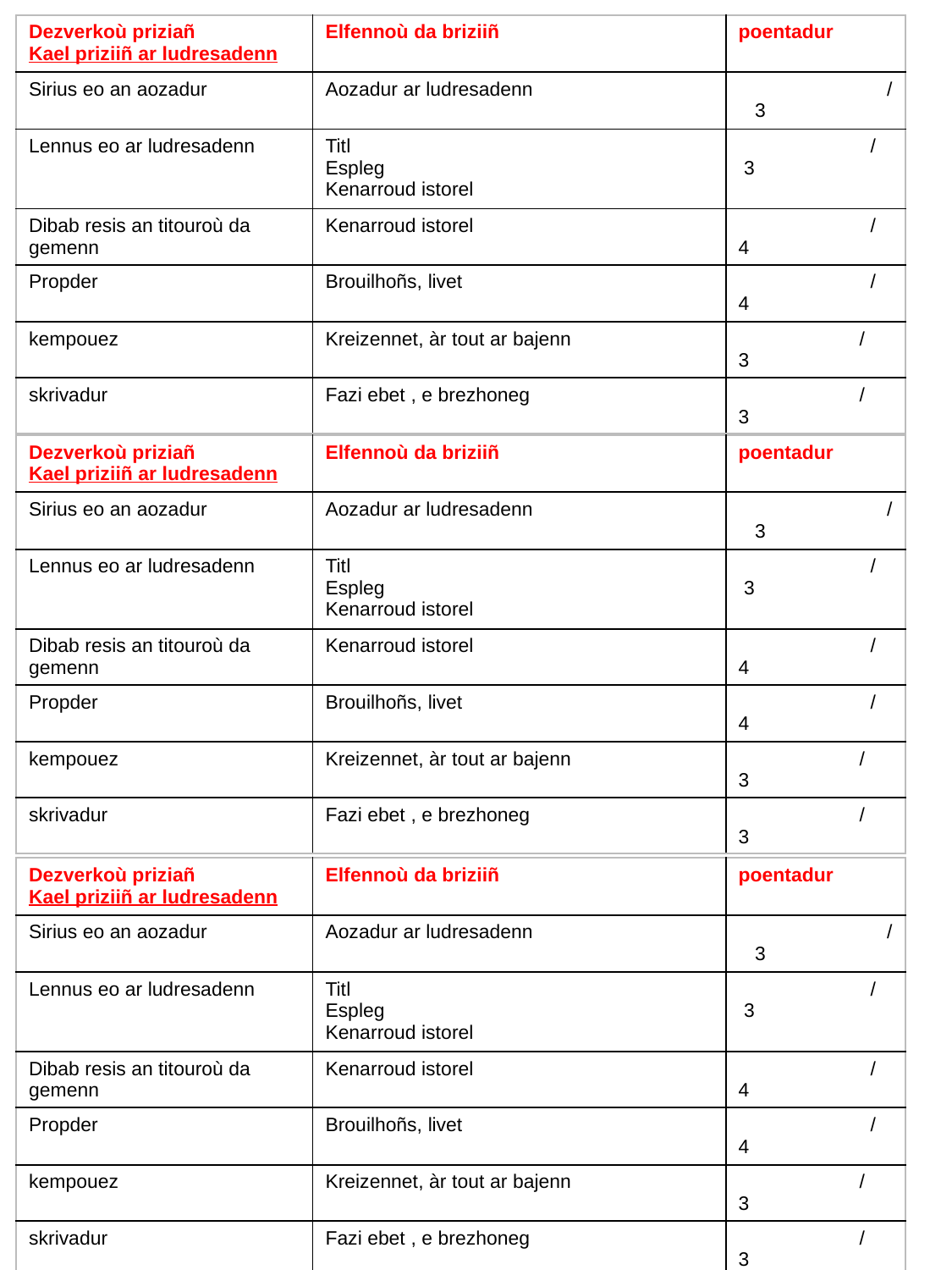

| Dezverkoù priziañ Kael priziiñ ar ludresadenn | Elfennoù da briziiñ | poentadur |
| --- | --- | --- |
| Sirius eo an aozadur | Aozadur ar ludresadenn | / 3 |
| Lennus eo ar ludresadenn | Titl Espleg Kenarroud istorel | / 3 |
| Dibab resis an titouroù da gemenn | Kenarroud istorel | / 4 |
| Propder | Brouilhoñs, livet | / 4 |
| kempouez | Kreizennet, àr tout ar bajenn | / 3 |
| skrivadur | Fazi ebet , e brezhoneg | / 3 |
| Dezverkoù priziañ Kael priziiñ ar ludresadenn | Elfennoù da briziiñ | poentadur |
| --- | --- | --- |
| Sirius eo an aozadur | Aozadur ar ludresadenn | / 3 |
| Lennus eo ar ludresadenn | Titl Espleg Kenarroud istorel | / 3 |
| Dibab resis an titouroù da gemenn | Kenarroud istorel | / 4 |
| Propder | Brouilhoñs, livet | / 4 |
| kempouez | Kreizennet, àr tout ar bajenn | / 3 |
| skrivadur | Fazi ebet , e brezhoneg | / 3 |
| Dezverkoù priziañ Kael priziiñ ar ludresadenn | Elfennoù da briziiñ | poentadur |
| --- | --- | --- |
| Sirius eo an aozadur | Aozadur ar ludresadenn | / 3 |
| Lennus eo ar ludresadenn | Titl Espleg Kenarroud istorel | / 3 |
| Dibab resis an titouroù da gemenn | Kenarroud istorel | / 4 |
| Propder | Brouilhoñs, livet | / 4 |
| kempouez | Kreizennet, àr tout ar bajenn | / 3 |
| skrivadur | Fazi ebet , e brezhoneg | / 3 |